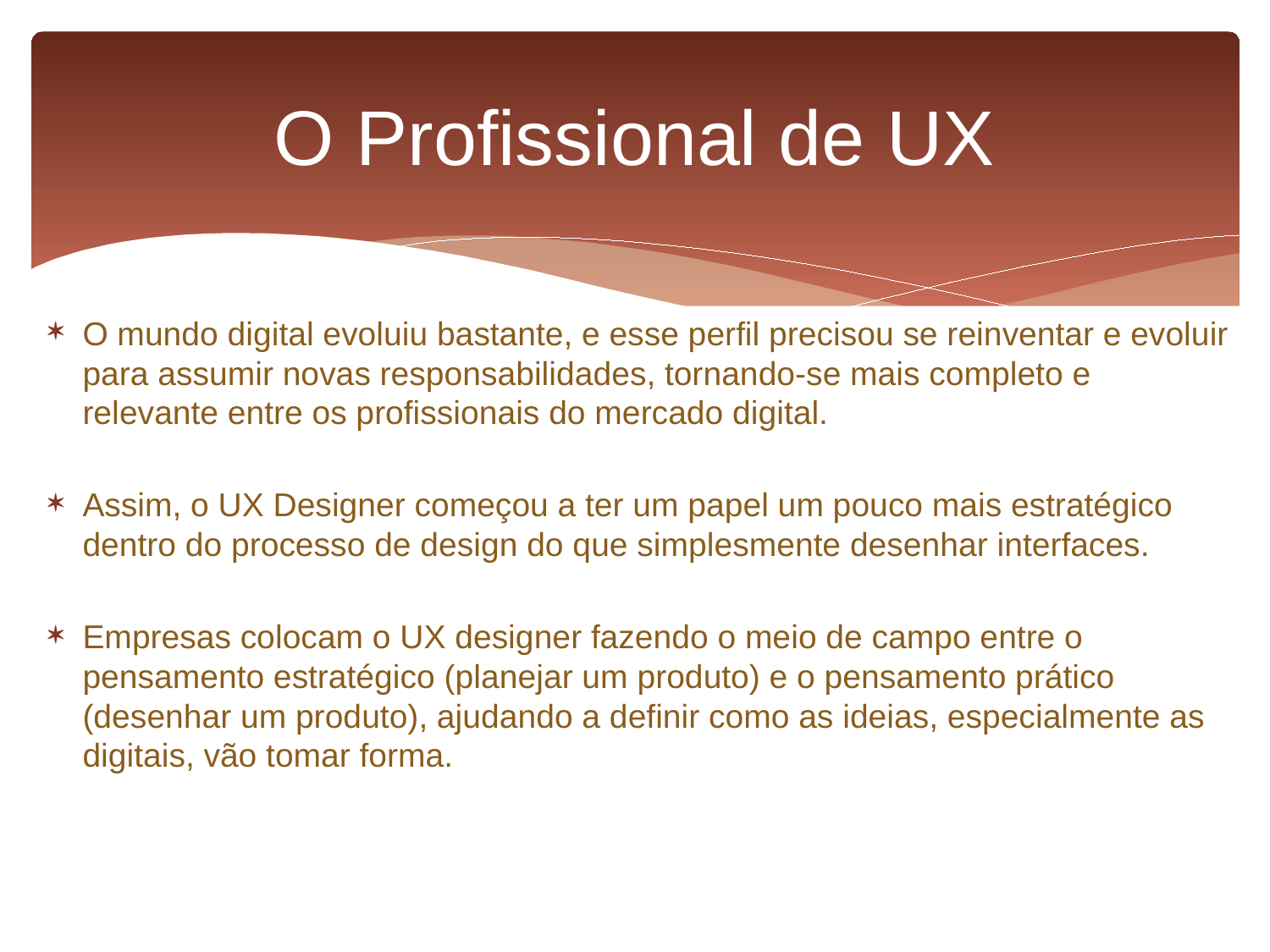

# O Profissional de UX
O mundo digital evoluiu bastante, e esse perfil precisou se reinventar e evoluir para assumir novas responsabilidades, tornando-se mais completo e relevante entre os profissionais do mercado digital.

Assim, o UX Designer começou a ter um papel um pouco mais estratégico dentro do processo de design do que simplesmente desenhar interfaces.

Empresas colocam o UX designer fazendo o meio de campo entre o pensamento estratégico (planejar um produto) e o pensamento prático (desenhar um produto), ajudando a definir como as ideias, especialmente as digitais, vão tomar forma.